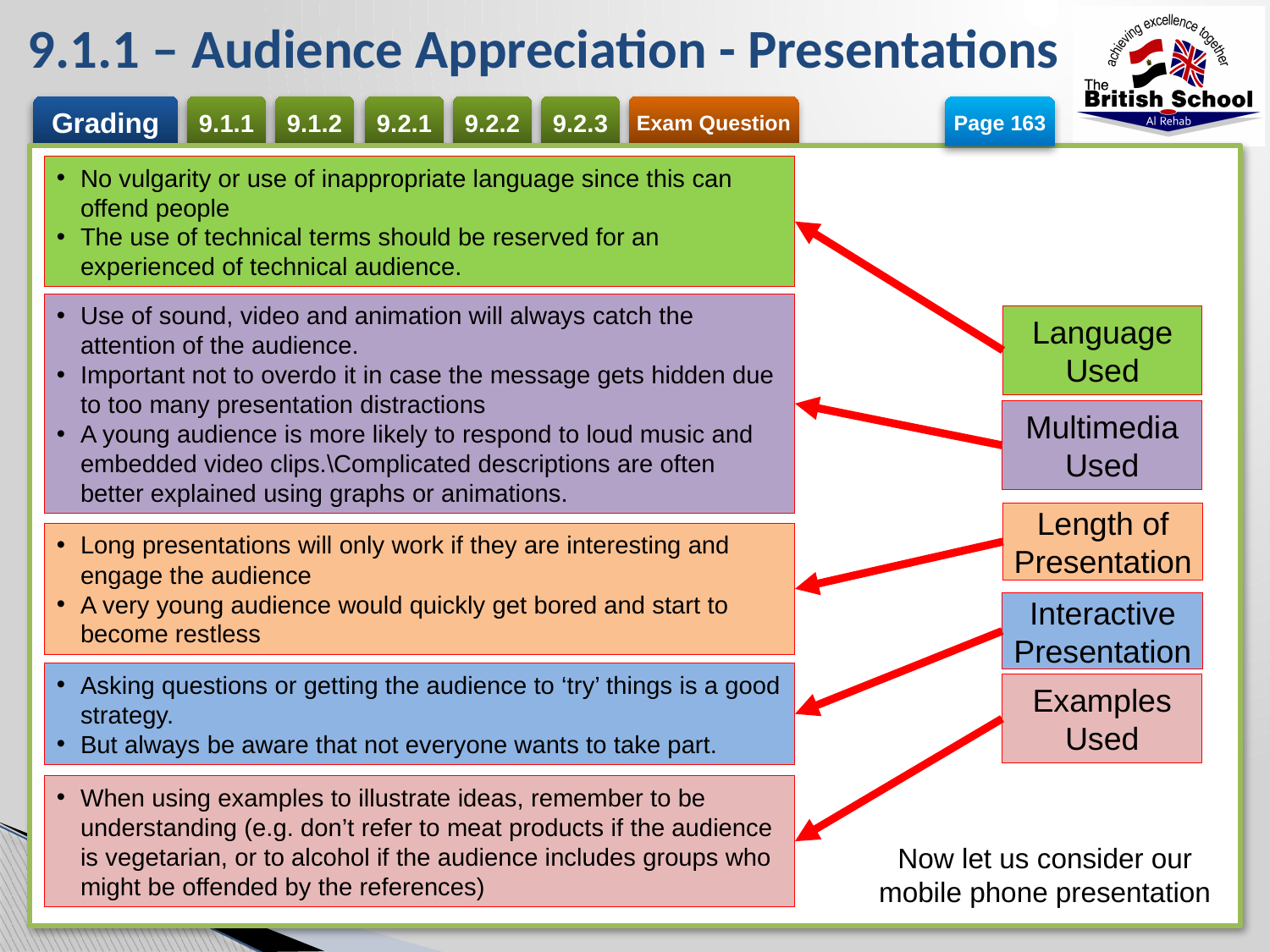

# 9.1.1 – Audience Appreciation - Presentations
Page 163
No vulgarity or use of inappropriate language since this can offend people
The use of technical terms should be reserved for an experienced of technical audience.
Language Used
Use of sound, video and animation will always catch the attention of the audience.
Important not to overdo it in case the message gets hidden due to too many presentation distractions
A young audience is more likely to respond to loud music and embedded video clips.\Complicated descriptions are often better explained using graphs or animations.
Multimedia Used
Length of Presentation
Long presentations will only work if they are interesting and engage the audience
A very young audience would quickly get bored and start to become restless
Interactive Presentation
Asking questions or getting the audience to ‘try’ things is a good strategy.
But always be aware that not everyone wants to take part.
Examples Used
When using examples to illustrate ideas, remember to be understanding (e.g. don’t refer to meat products if the audience is vegetarian, or to alcohol if the audience includes groups who might be offended by the references)
Now let us consider our mobile phone presentation